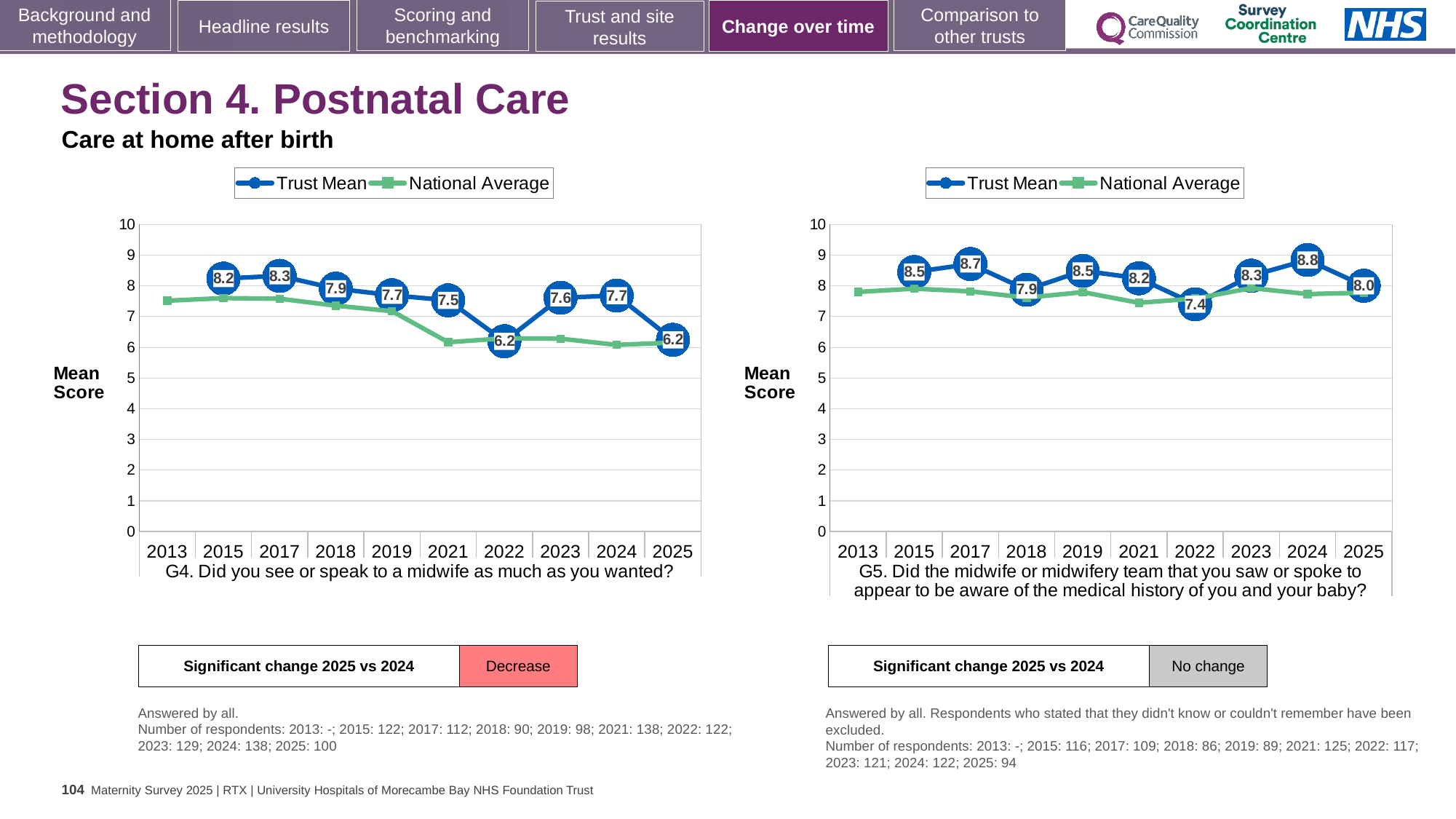

# Section 4. Postnatal Care
Care at home after birth

### Chart

| Category | Trust Mean | National Average |
|---|---|---|
| 2013 | None | 7.515580972333314 |
| 2015 | 8.238083751079662 | 7.601427912062792 |
| 2017 | 8.32536774251771 | 7.58010620655704 |
| 2018 | 7.908782941819881 | 7.354810064935795 |
| 2019 | 7.694283193734548 | 7.175228924779978 |
| 2021 | 7.527932494377318 | 6.165367048399976 |
| 2022 | 6.197084511835744 | 6.292105891967137 |
| 2023 | 7.613707002101172 | 6.279401313954132 |
| 2024 | 7.684009456482823 | 6.07845289652032 |
| 2025 | 6.243865786940289 | 6.153022507697577 |

### Chart

| Category | Trust Mean | National Average |
|---|---|---|
| 2013 | None | 7.802225802191623 |
| 2015 | 8.45057611391448 | 7.90743851470243 |
| 2017 | 8.710150183614982 | 7.819789024011434 |
| 2018 | 7.873295140536446 | 7.616704316805158 |
| 2019 | 8.488921936884928 | 7.794212327855689 |
| 2021 | 8.246639701469645 | 7.44762572455776 |
| 2022 | 7.401020836409183 | 7.587248377463092 |
| 2023 | 8.32978350012179 | 7.926276822703995 |
| 2024 | 8.843504300227659 | 7.73212761871569 |
| 2025 | 8.002274023883345 | 7.77733803629453 |
| Significant change 2025 vs 2024 | Decrease |
| --- | --- |
| Significant change 2025 vs 2024 | No change |
| --- | --- |
Answered by all.
Number of respondents: 2013: -; 2015: 122; 2017: 112; 2018: 90; 2019: 98; 2021: 138; 2022: 122; 2023: 129; 2024: 138; 2025: 100
Answered by all. Respondents who stated that they didn't know or couldn't remember have been excluded.
Number of respondents: 2013: -; 2015: 116; 2017: 109; 2018: 86; 2019: 89; 2021: 125; 2022: 117; 2023: 121; 2024: 122; 2025: 94
104